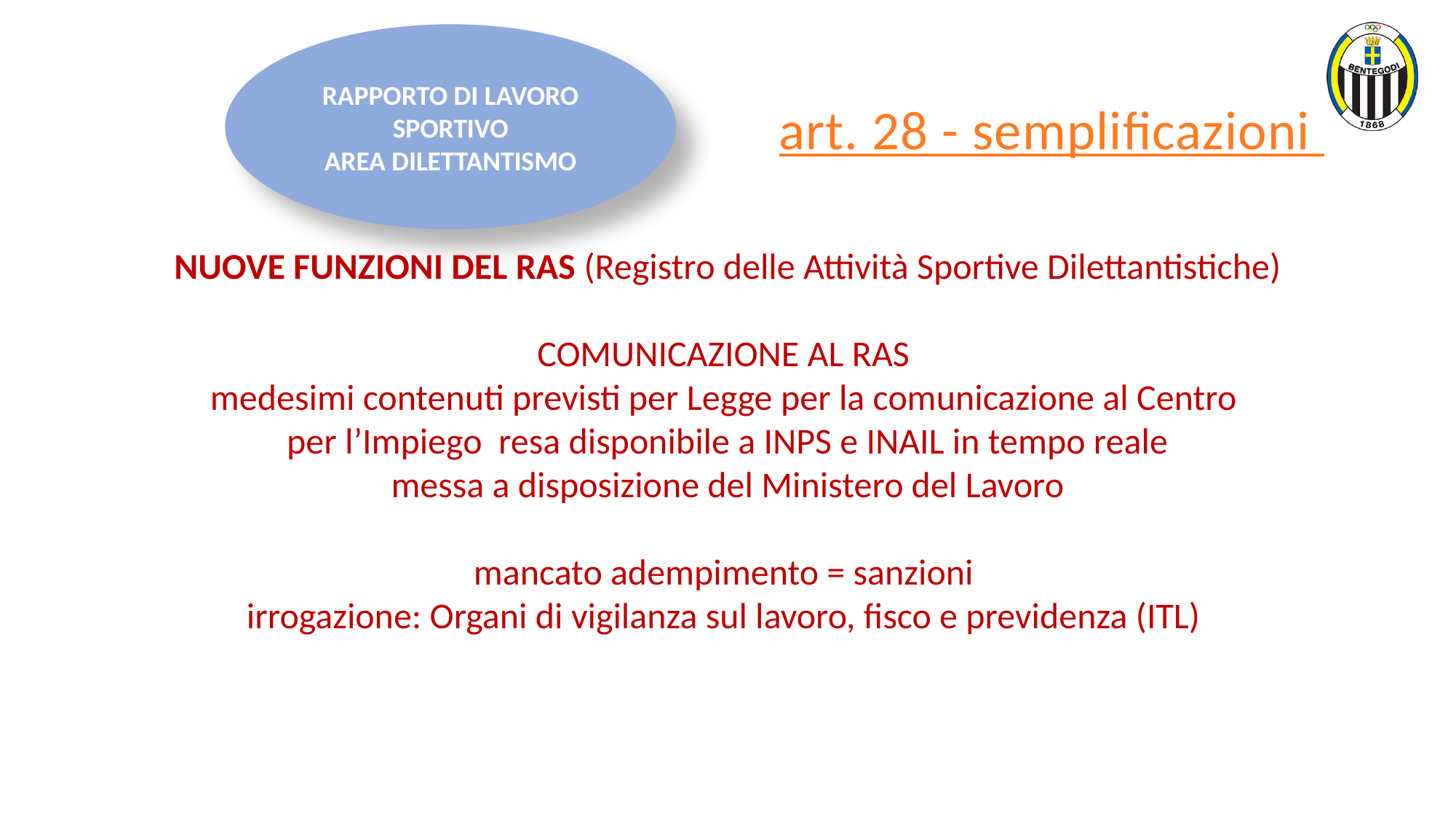

RAPPORTO DI LAVORO SPORTIVO
AREA DILETTANTISMO
# art. 28 - semplificazioni

NUOVE FUNZIONI DEL RAS (Registro delle Attività Sportive Dilettantistiche)

COMUNICAZIONE AL RAS
medesimi contenuti previsti per Legge per la comunicazione al Centro
per l’Impiego  resa disponibile a INPS e INAIL in tempo reale
messa a disposizione del Ministero del Lavoro

mancato adempimento = sanzioni
irrogazione: Organi di vigilanza sul lavoro, fisco e previdenza (ITL)